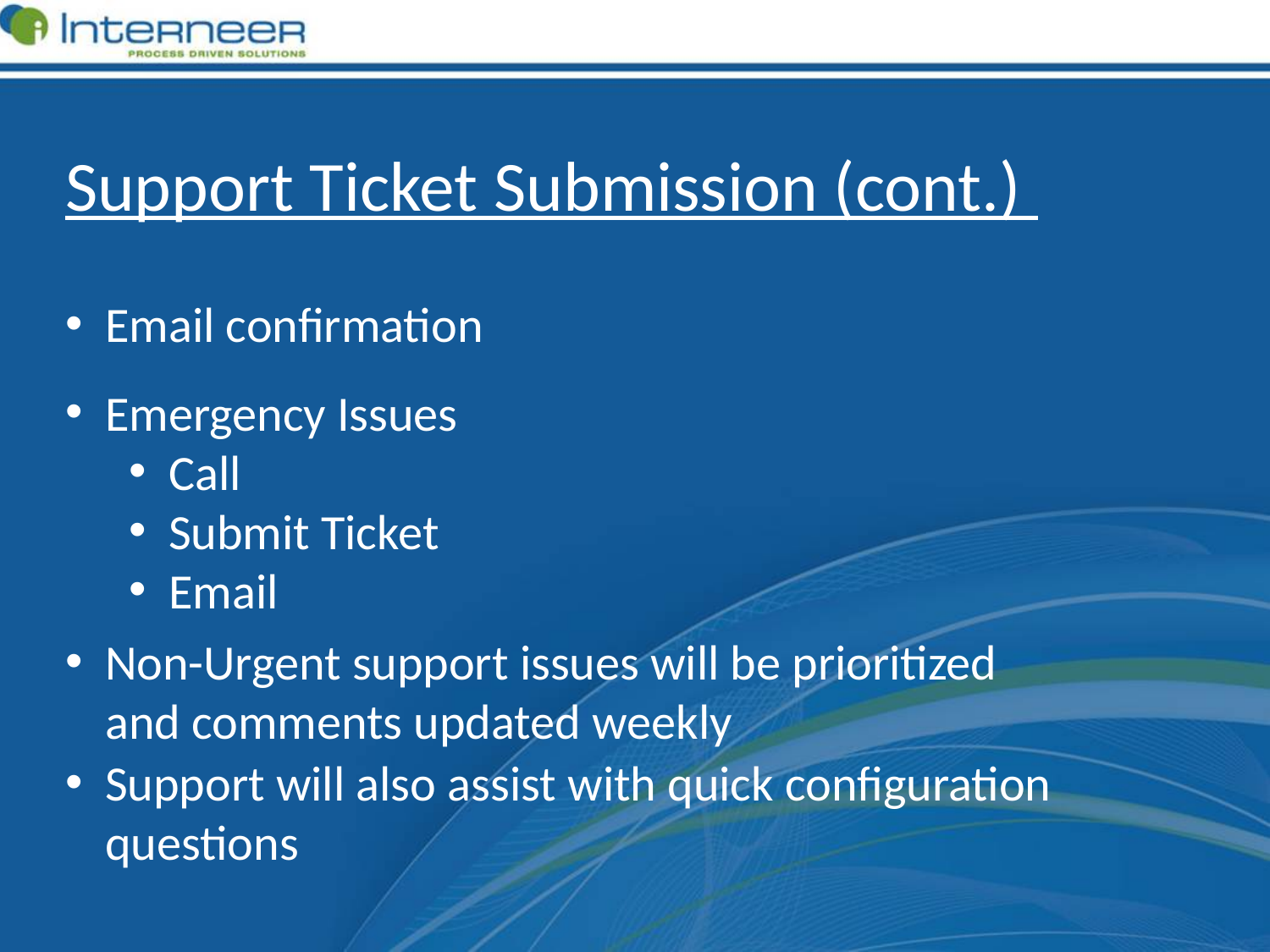

Support Ticket Submission (cont.)
Email confirmation
Emergency Issues
Call
Submit Ticket
Email
Non-Urgent support issues will be prioritized and comments updated weekly
Support will also assist with quick configuration questions